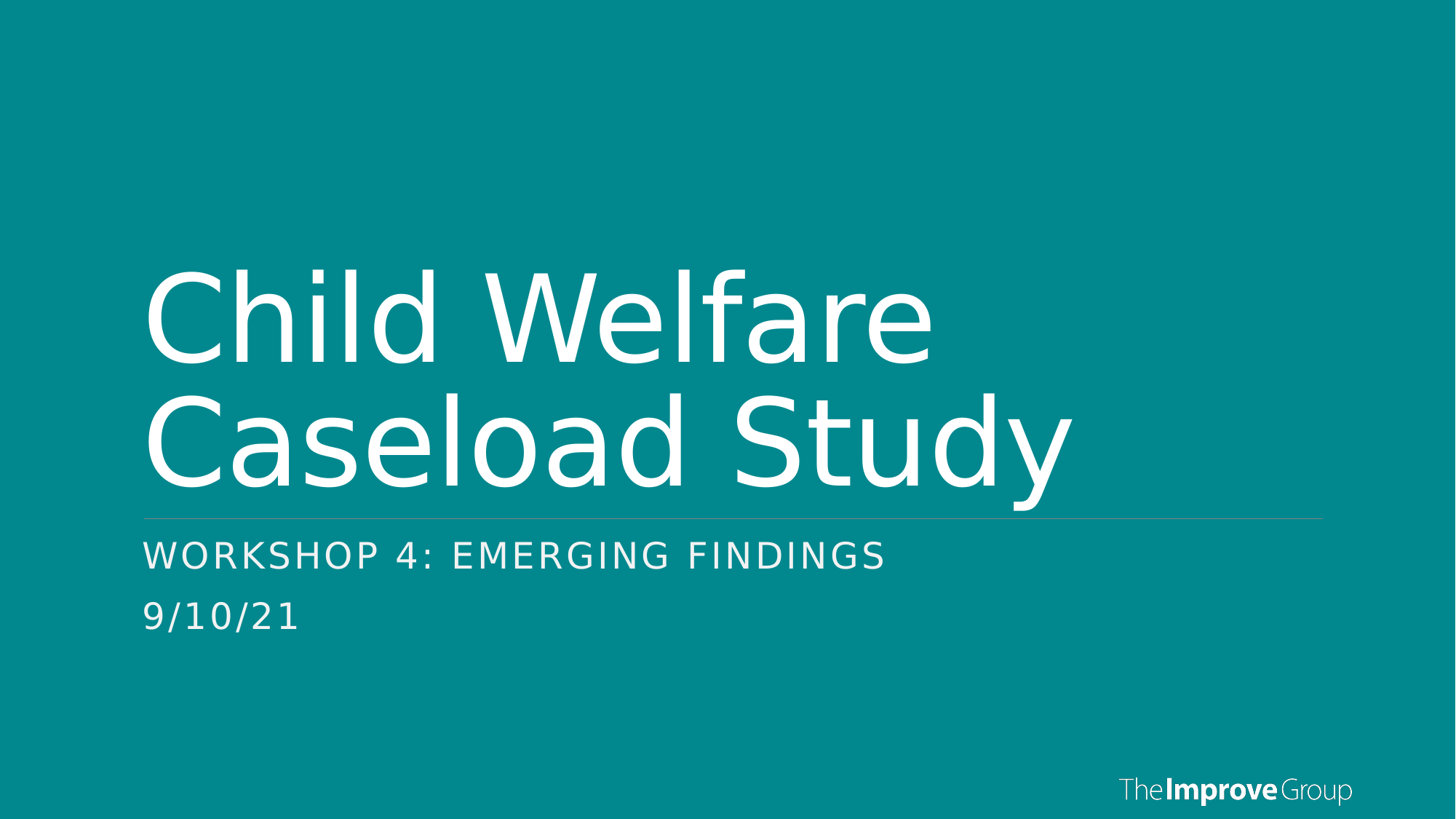

# Child Welfare Caseload Study
Workshop 4: emerging findings
9/10/21